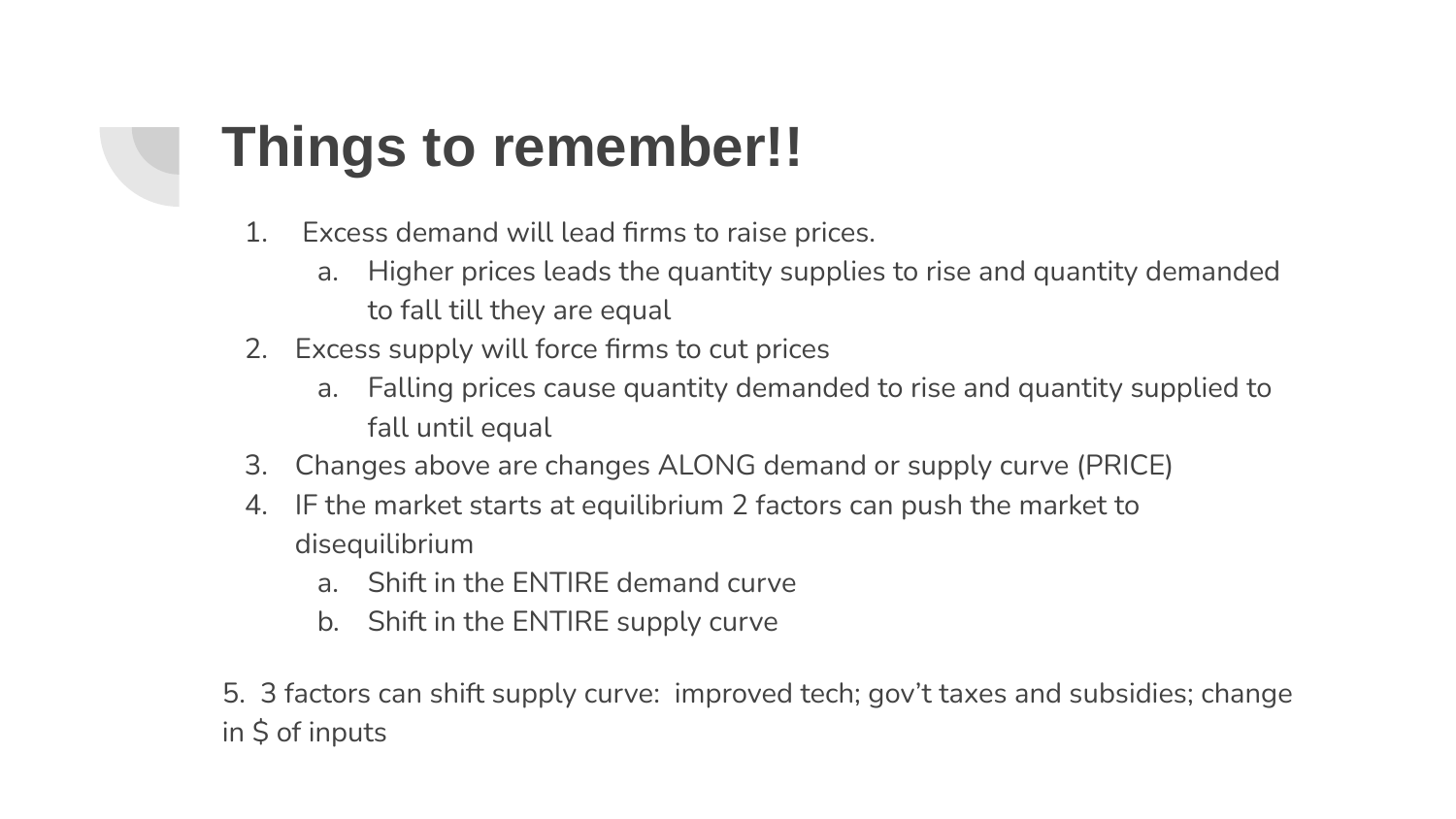

# Things to remember!!
 Excess demand will lead firms to raise prices.
Higher prices leads the quantity supplies to rise and quantity demanded to fall till they are equal
Excess supply will force firms to cut prices
Falling prices cause quantity demanded to rise and quantity supplied to fall until equal
Changes above are changes ALONG demand or supply curve (PRICE)
IF the market starts at equilibrium 2 factors can push the market to disequilibrium
Shift in the ENTIRE demand curve
Shift in the ENTIRE supply curve
5.  3 factors can shift supply curve:  improved tech; gov’t taxes and subsidies; change in $ of inputs